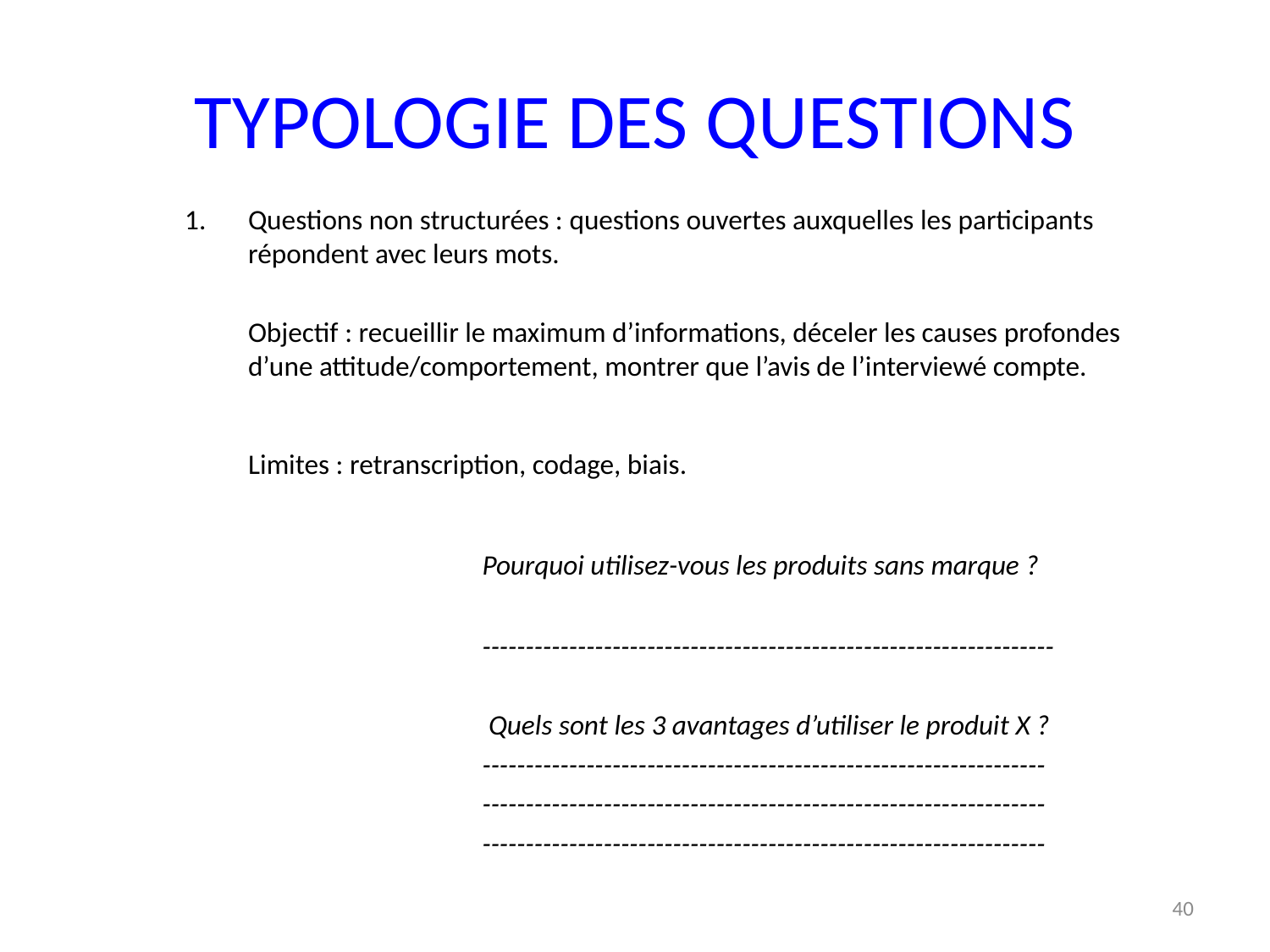

# TYPOLOGIE DES QUESTIONS

Questions non structurées : questions ouvertes auxquelles les participants répondent avec leurs mots.

	Objectif : recueillir le maximum d’informations, déceler les causes profondes d’une attitude/comportement, montrer que l’avis de l’interviewé compte.

	Limites : retranscription, codage, biais.

		Pourquoi utilisez-vous les produits sans marque ?

		------------------------------------------------------------------

		 Quels sont les 3 avantages d’utiliser le produit X ?
		-----------------------------------------------------------------
		-----------------------------------------------------------------
		-----------------------------------------------------------------

40